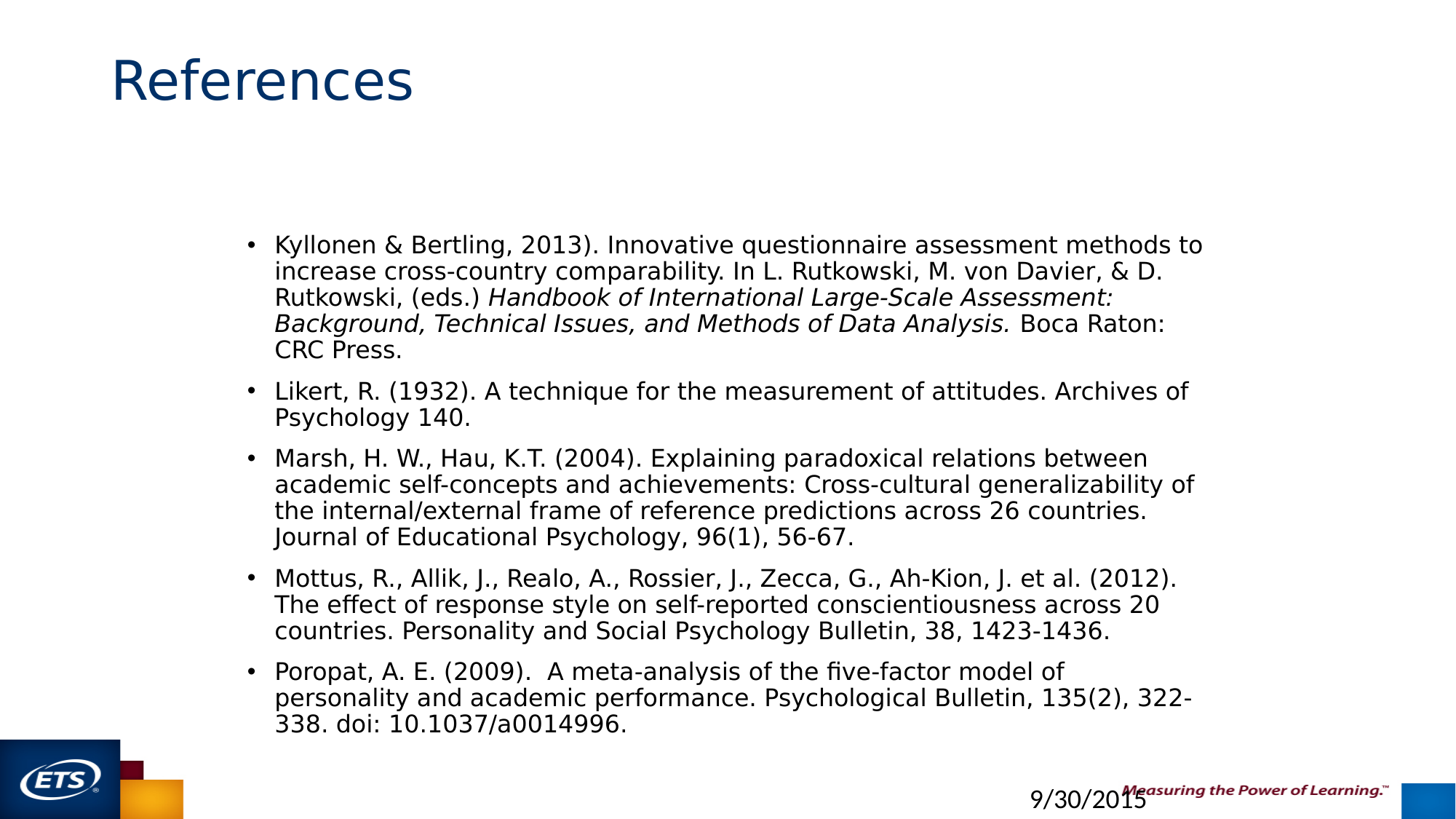

# References
Kyllonen & Bertling, 2013). Innovative questionnaire assessment methods to increase cross-country comparability. In L. Rutkowski, M. von Davier, & D. Rutkowski, (eds.) Handbook of International Large-Scale Assessment: Background, Technical Issues, and Methods of Data Analysis. Boca Raton: CRC Press.
Likert, R. (1932). A technique for the measurement of attitudes. Archives of Psychology 140.
Marsh, H. W., Hau, K.T. (2004). Explaining paradoxical relations between academic self-concepts and achievements: Cross-cultural generalizability of the internal/external frame of reference predictions across 26 countries. Journal of Educational Psychology, 96(1), 56-67.
Mottus, R., Allik, J., Realo, A., Rossier, J., Zecca, G., Ah-Kion, J. et al. (2012). The effect of response style on self-reported conscientiousness across 20 countries. Personality and Social Psychology Bulletin, 38, 1423-1436.
Poropat, A. E. (2009).  A meta-analysis of the five-factor model of personality and academic performance. Psychological Bulletin, 135(2), 322-338. doi: 10.1037/a0014996.
86
9/30/2015